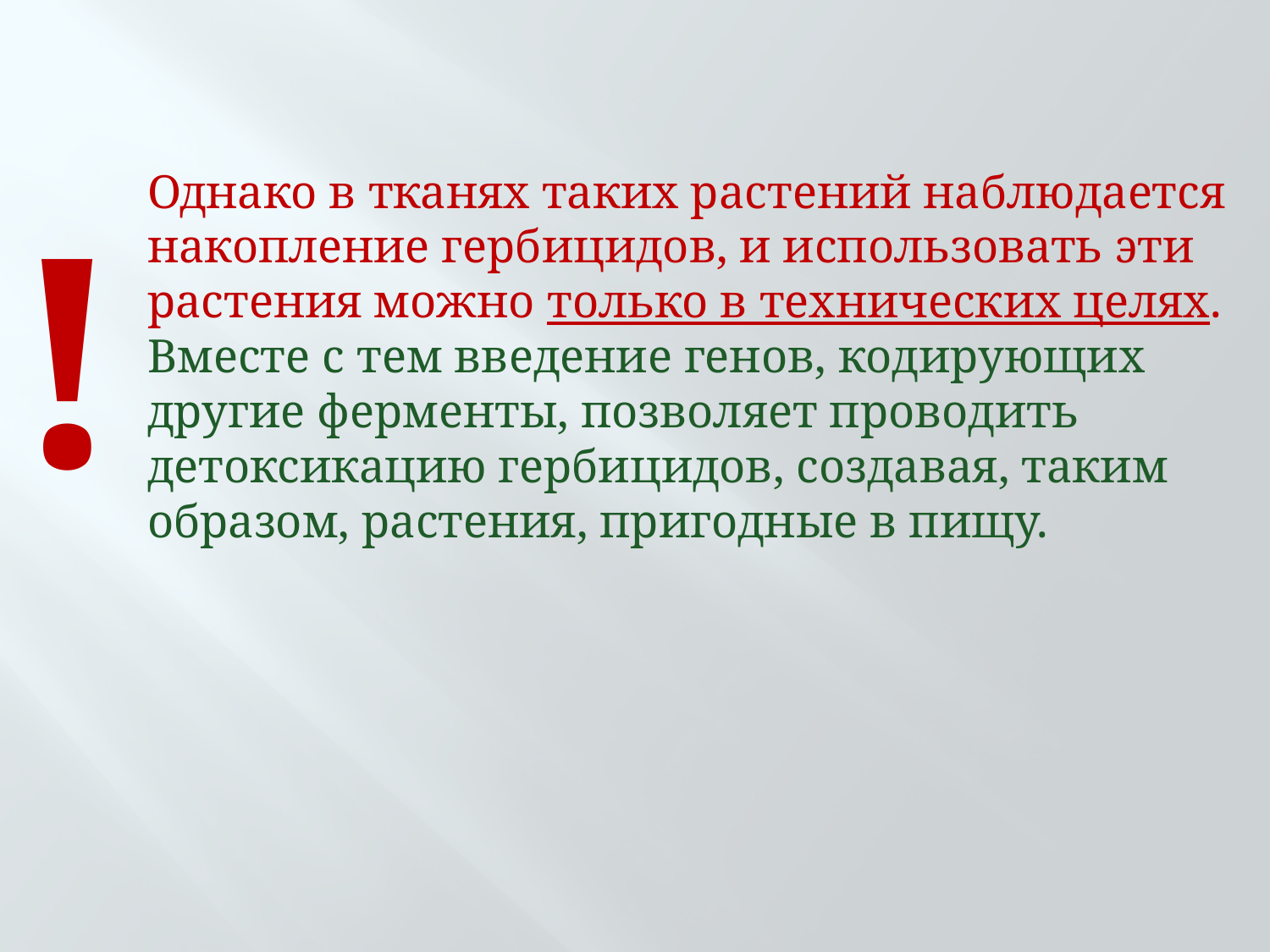

Однако в тканях таких растений наблюдается накопление гербицидов, и использовать эти растения можно только в технических целях.
Вместе с тем введение генов, кодирующих другие ферменты, позволяет проводить детоксикацию гербицидов, создавая, таким образом, растения, пригодные в пищу.
!